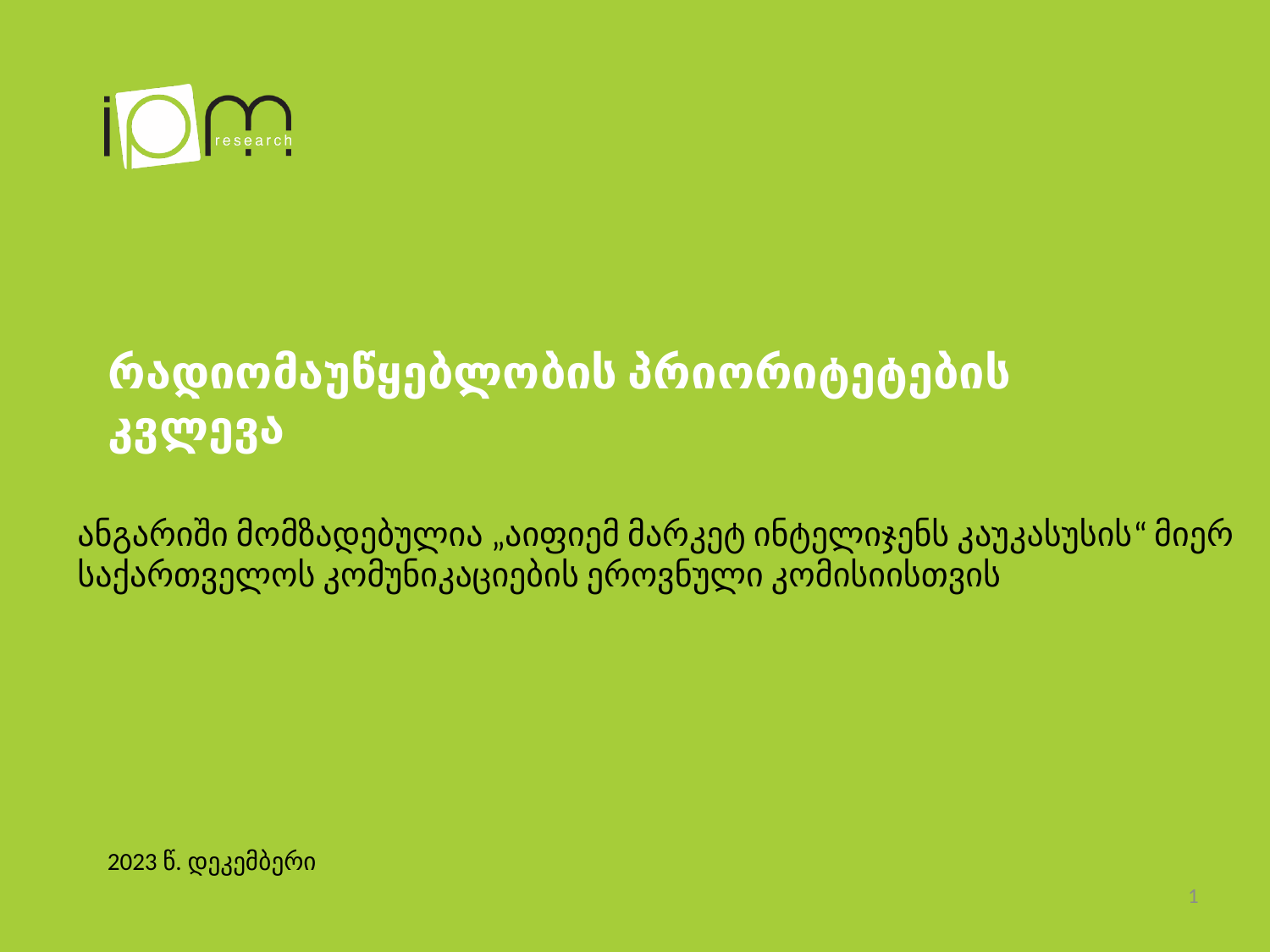

# რადიომაუწყებლობის პრიორიტეტების კვლევა
ანგარიში მომზადებულია „აიფიემ მარკეტ ინტელიჯენს კაუკასუსის“ მიერ
საქართველოს კომუნიკაციების ეროვნული კომისიისთვის
2023 წ. დეკემბერი
1